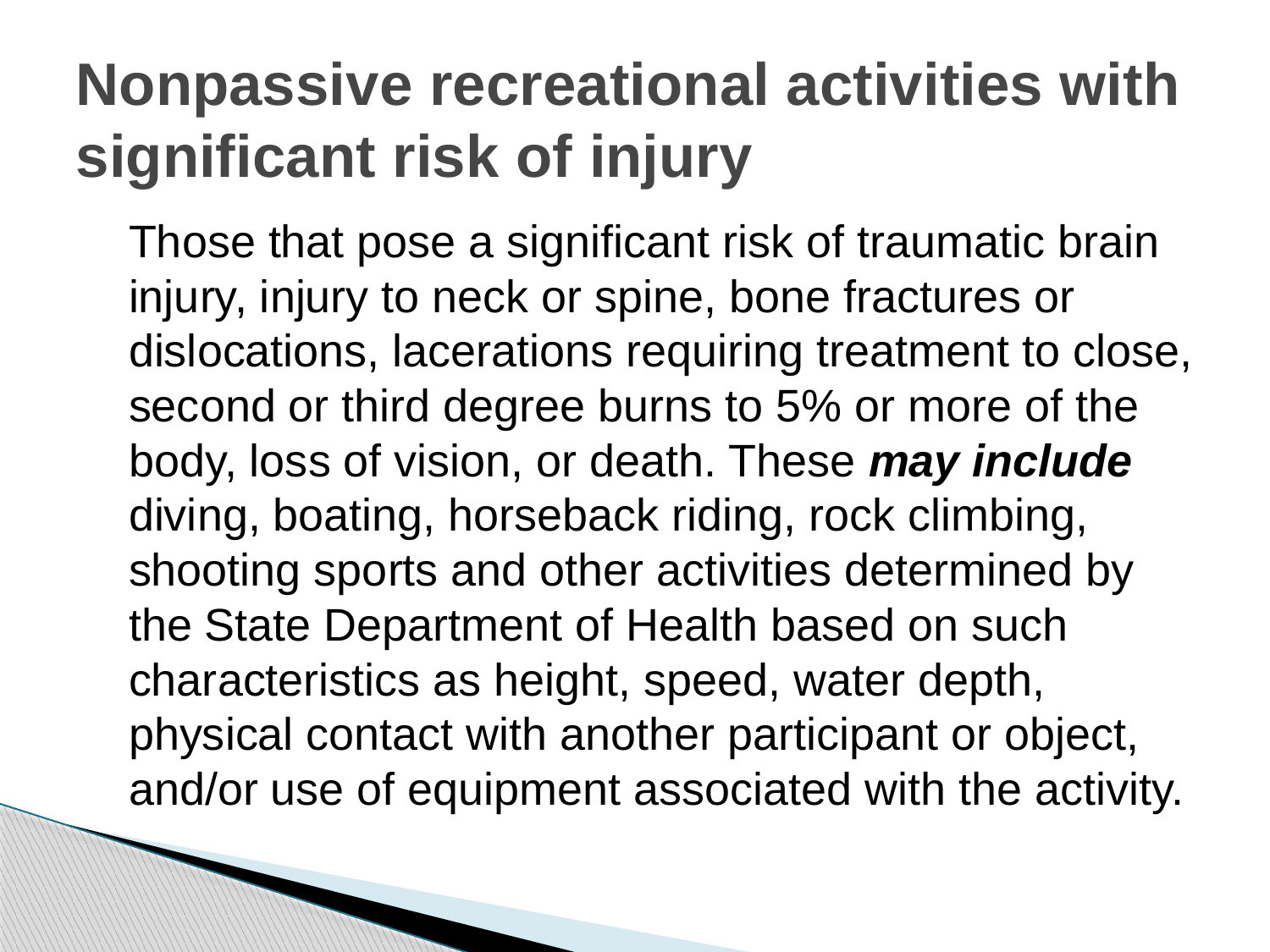

# Nonpassive recreational activities with significant risk of injury
	Those that pose a significant risk of traumatic brain injury, injury to neck or spine, bone fractures or dislocations, lacerations requiring treatment to close, second or third degree burns to 5% or more of the body, loss of vision, or death. These may include diving, boating, horseback riding, rock climbing, shooting sports and other activities determined by the State Department of Health based on such characteristics as height, speed, water depth, physical contact with another participant or object, and/or use of equipment associated with the activity.